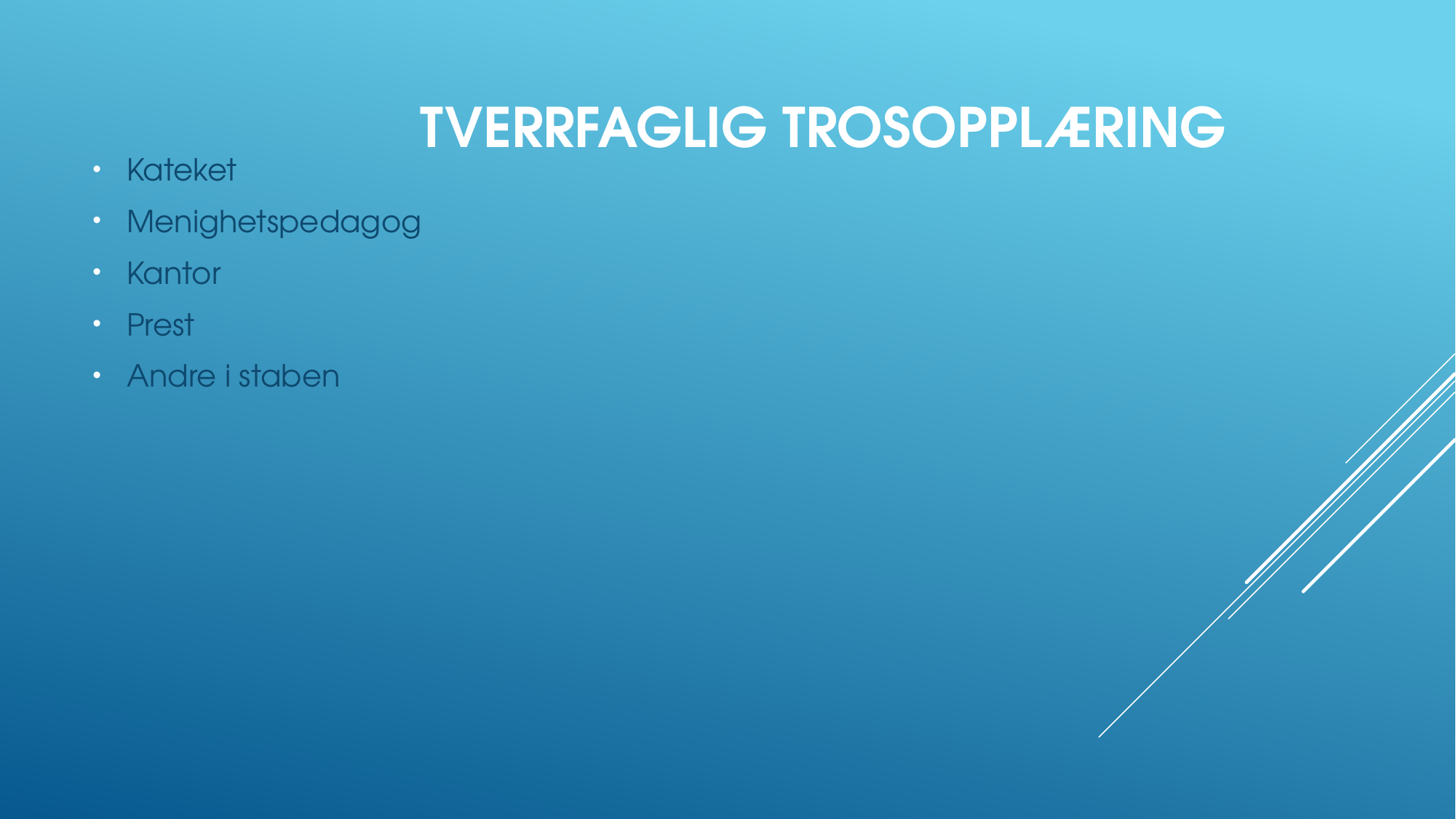

# Tverrfaglig trosopplæring
Kateket
Menighetspedagog
Kantor
Prest
Andre i staben